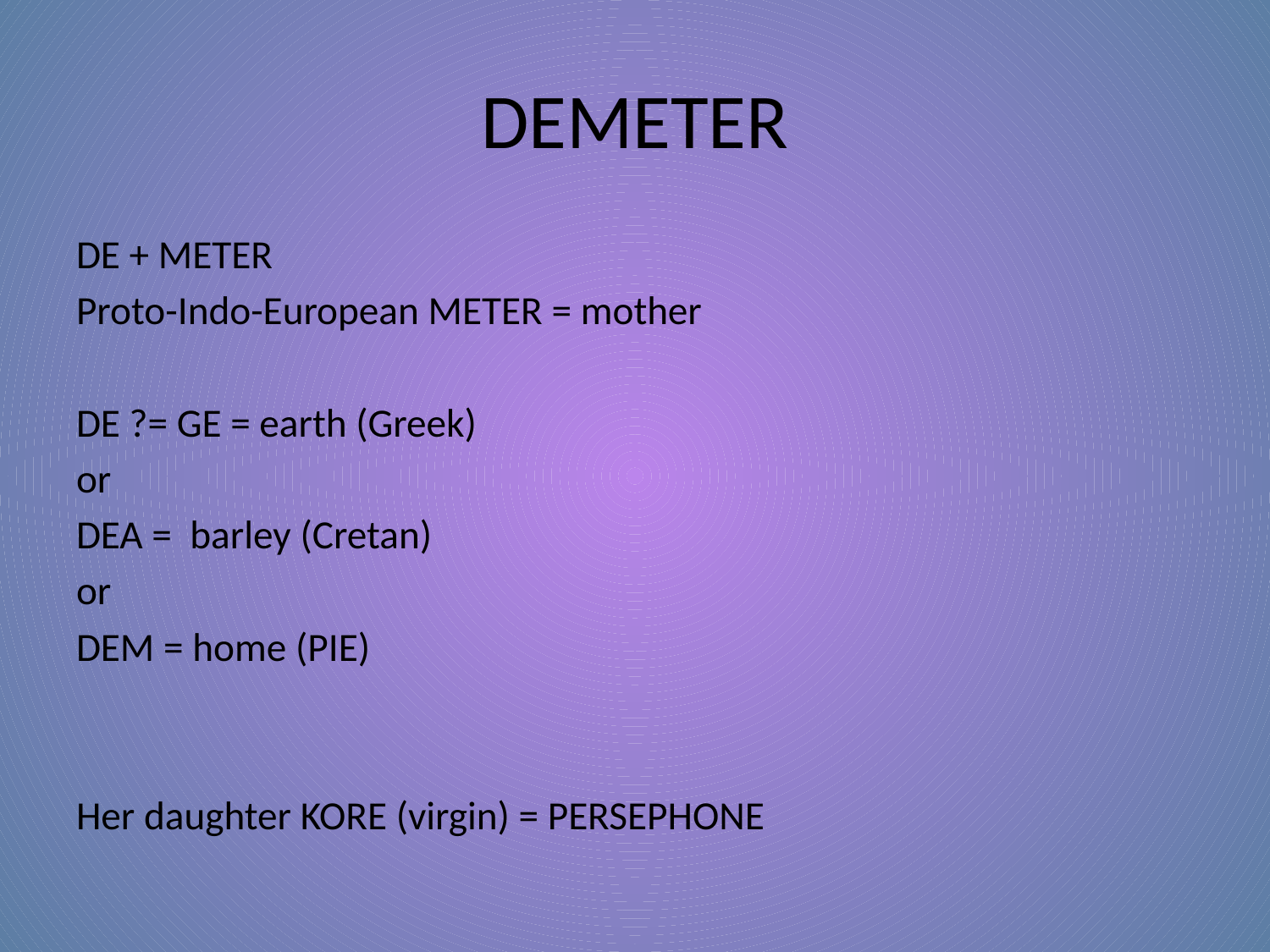

# DEMETER
DE + METER
Proto-Indo-European METER = mother

DE ?= GE = earth (Greek)
or
DEA =  barley (Cretan)
or
DEM = home (PIE)

Her daughter KORE (virgin) = PERSEPHONE